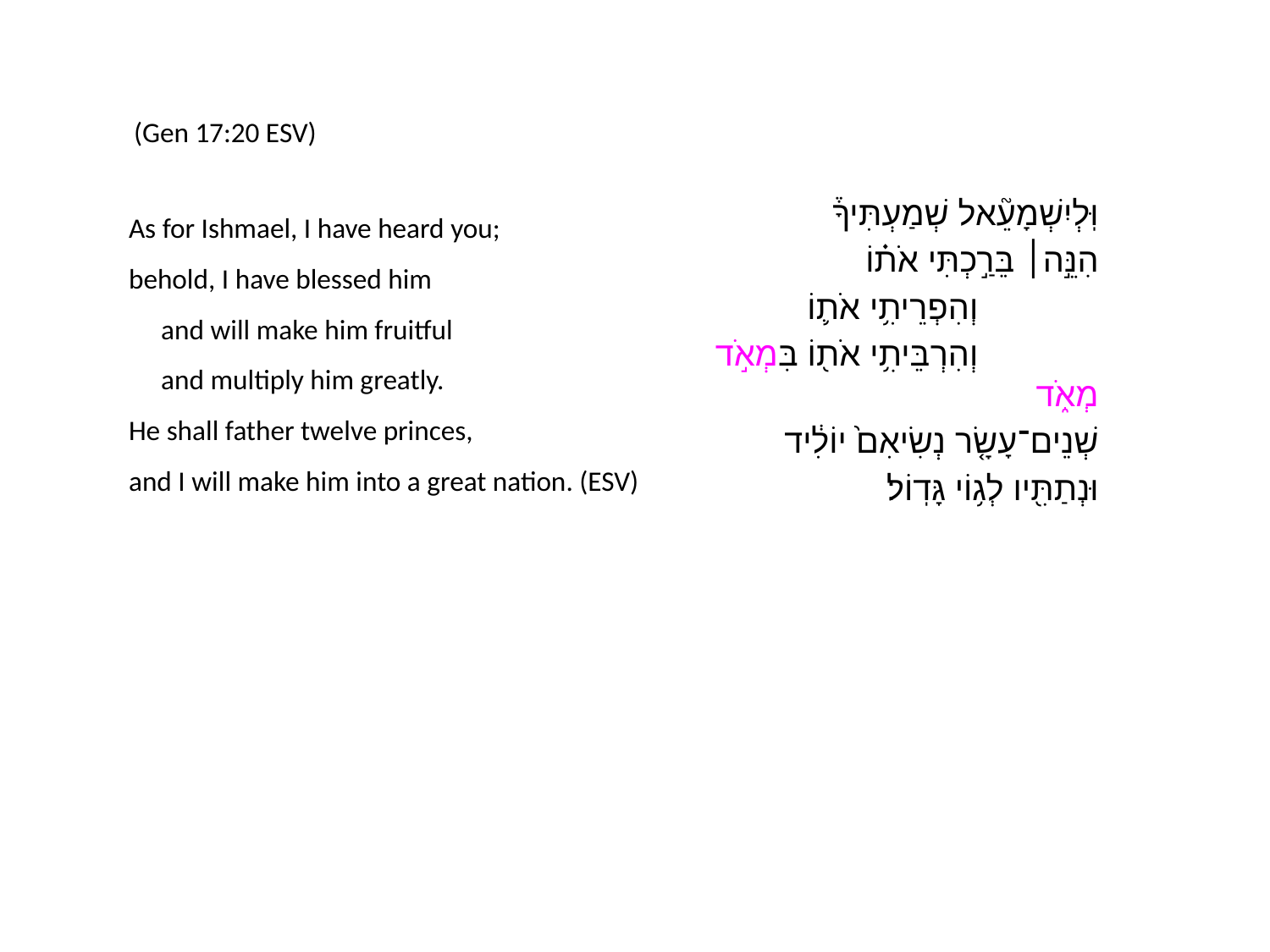

(Gen 17:20 ESV)
וּֽלְיִשְׁמָעֵ֘אל שְׁמַעְתִּיךָ֒
הִנֵּ֣ה׀ בֵּרַ֣כְתִּי אֹת֗וֹ
		וְהִפְרֵיתִ֥י אֹת֛וֹ
		וְהִרְבֵּיתִ֥י אֹת֖וֹ בִּמְאֹ֣ד מְאֹ֑ד
שְׁנֵים־עָשָׂ֤ר נְשִׂיאִם֙ יוֹלִ֔יד
וּנְתַתִּ֖יו לְג֥וֹי גָּדֽוֹל׃
As for Ishmael, I have heard you;
behold, I have blessed him
	and will make him fruitful
	and multiply him greatly.
He shall father twelve princes,
and I will make him into a great nation. (ESV)